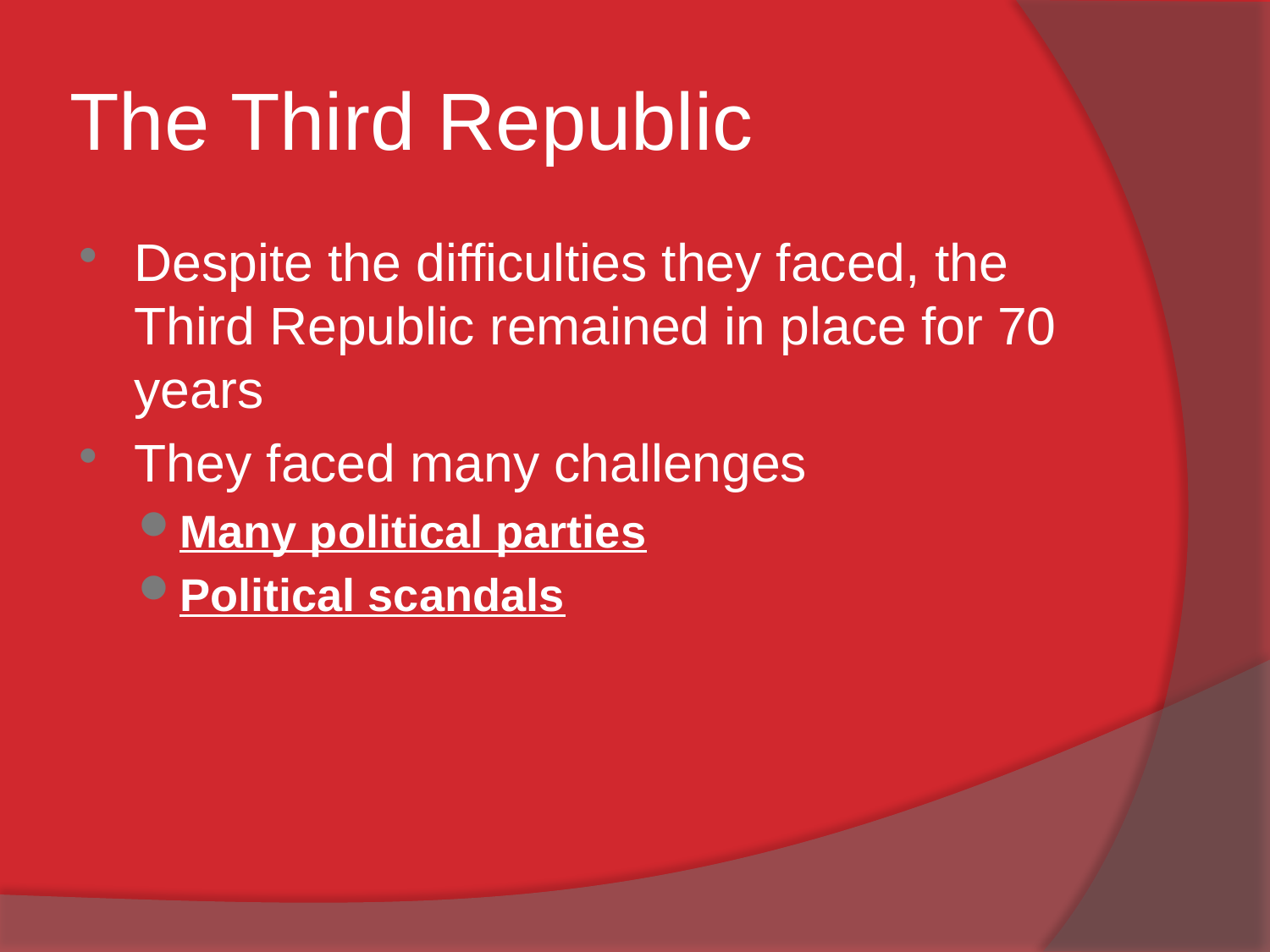

# The Third Republic
Despite the difficulties they faced, the Third Republic remained in place for 70 years
They faced many challenges
Many political parties
Political scandals